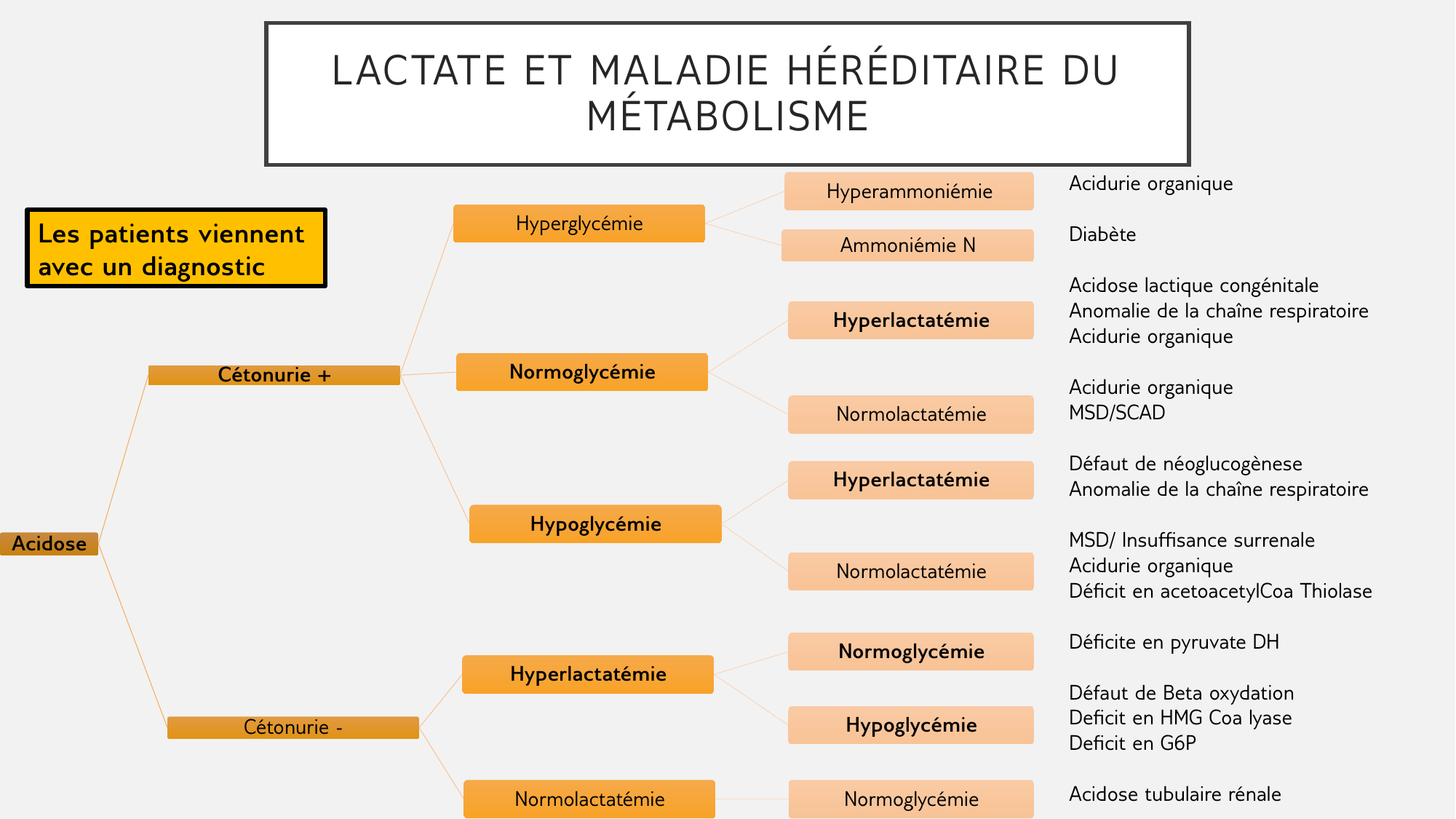

# Lactate et maladie héréditaire du métabolisme
Acidose

Cétonurie +

Hyperglycémie

Hyperammoniémie

Ammoniémie N

Normoglycémie

Hyperlactatémie

Normolactatémie

Hypoglycémie

Hyperlactatémie

Normolactatémie

Cétonurie -

Hyperlactatémie

Normoglycémie

Hypoglycémie

Normolactatémie

Normoglycémie
Acidurie organique

Diabète

Acidose lactique congénitale
Anomalie de la chaîne respiratoire
Acidurie organique

Acidurie organique
MSD/SCAD

Défaut de néoglucogènese
Anomalie de la chaîne respiratoire

MSD/ Insuffisance surrenale
Acidurie organique
Déficit en acetoacetylCoa Thiolase

Déficite en pyruvate DH

Défaut de Beta oxydation
Deficit en HMG Coa lyase
Deficit en G6P

Acidose tubulaire rénale
Les patients viennent
avec un diagnostic